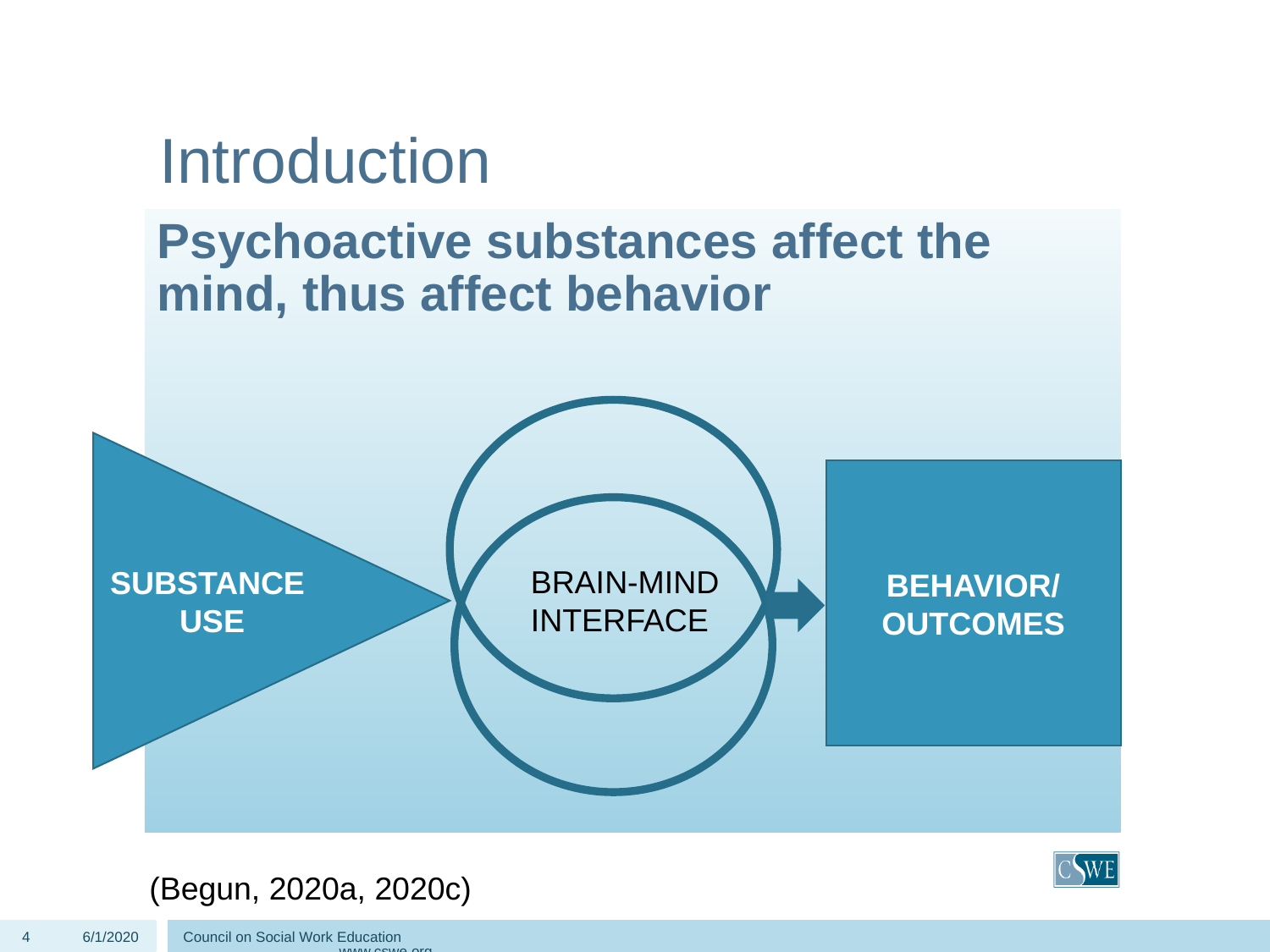

# Introduction
Psychoactive substances affect the mind, thus affect behavior

BEHAVIOR/
OUTCOMES

BRAIN-MIND
INTERFACE
SUBSTANCE
USE

(Begun, 2020a, 2020c)
4
6/1/2020
Council on Social Work Education                                                                                                                                                                                                                       www.cswe.org